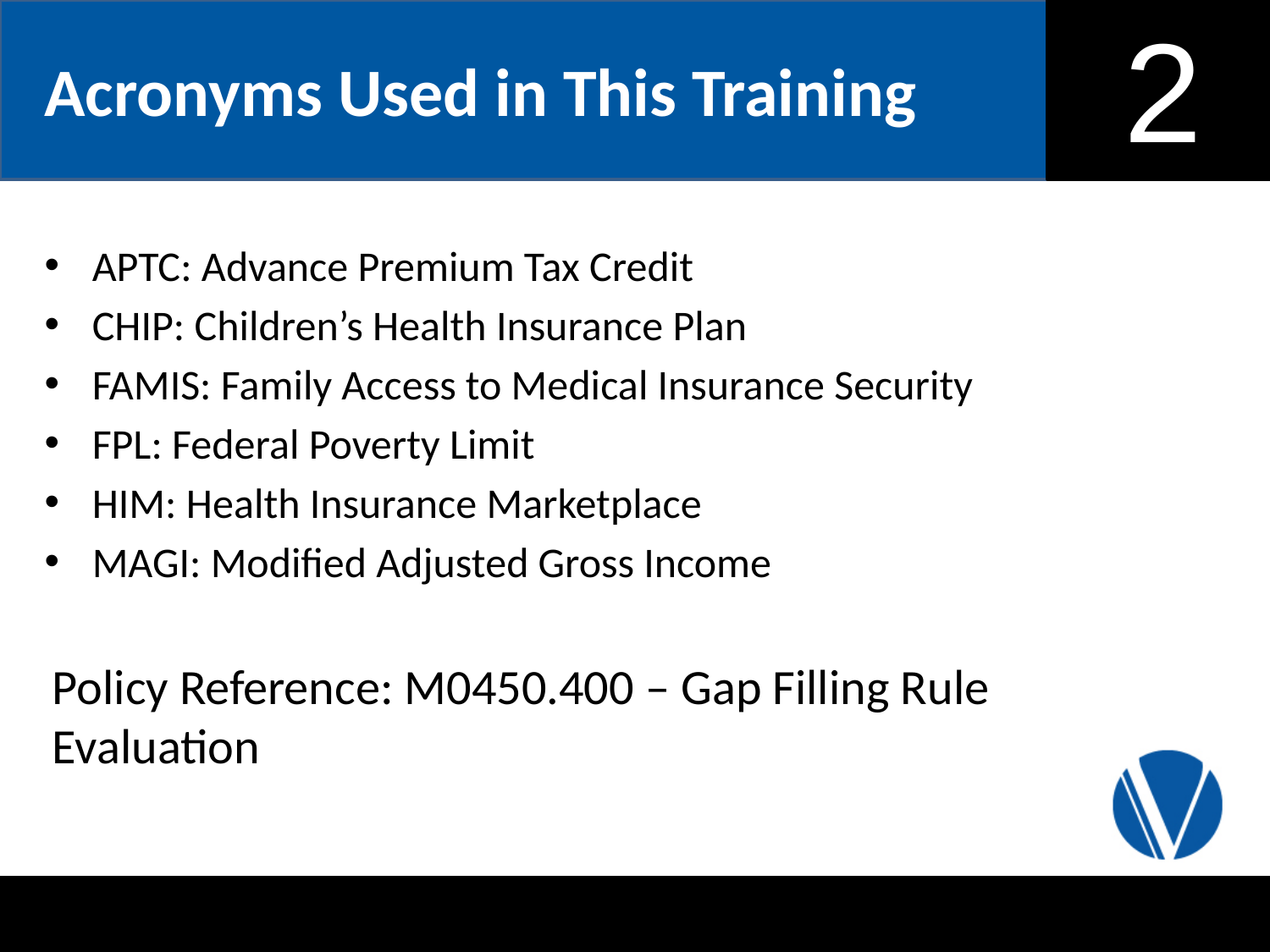

Acronyms Used in This Training
APTC: Advance Premium Tax Credit
CHIP: Children’s Health Insurance Plan
FAMIS: Family Access to Medical Insurance Security
FPL: Federal Poverty Limit
HIM: Health Insurance Marketplace
MAGI: Modified Adjusted Gross Income

Policy Reference: M0450.400 – Gap Filling Rule Evaluation